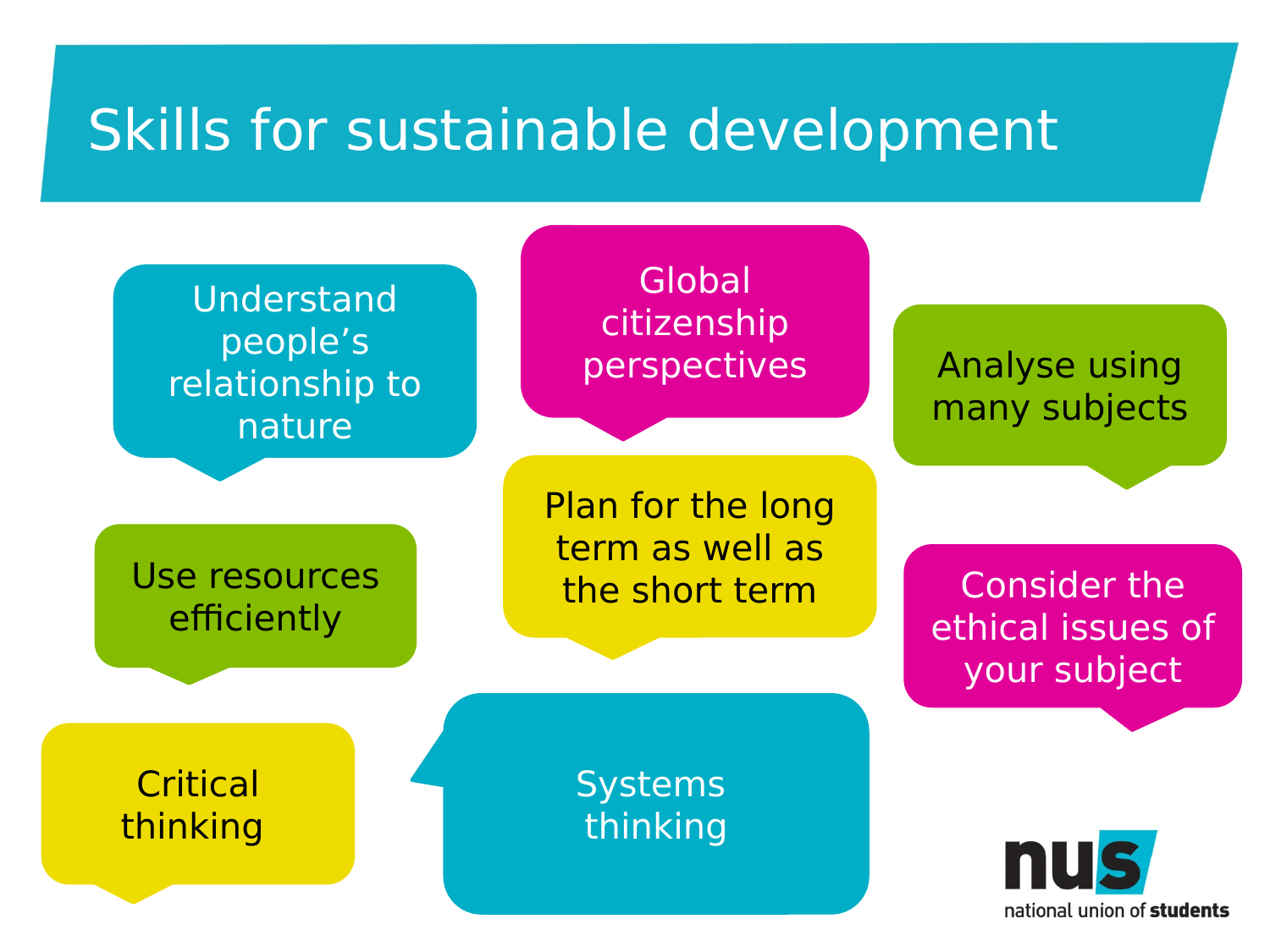

# Skills for sustainable development
Global citizenship perspectives
Understand people’s relationship to nature
Analyse using many subjects
Plan for the long term as well as the short term
Use resources efficiently
Consider the ethical issues of your subject
Systems
thinking
Critical thinking